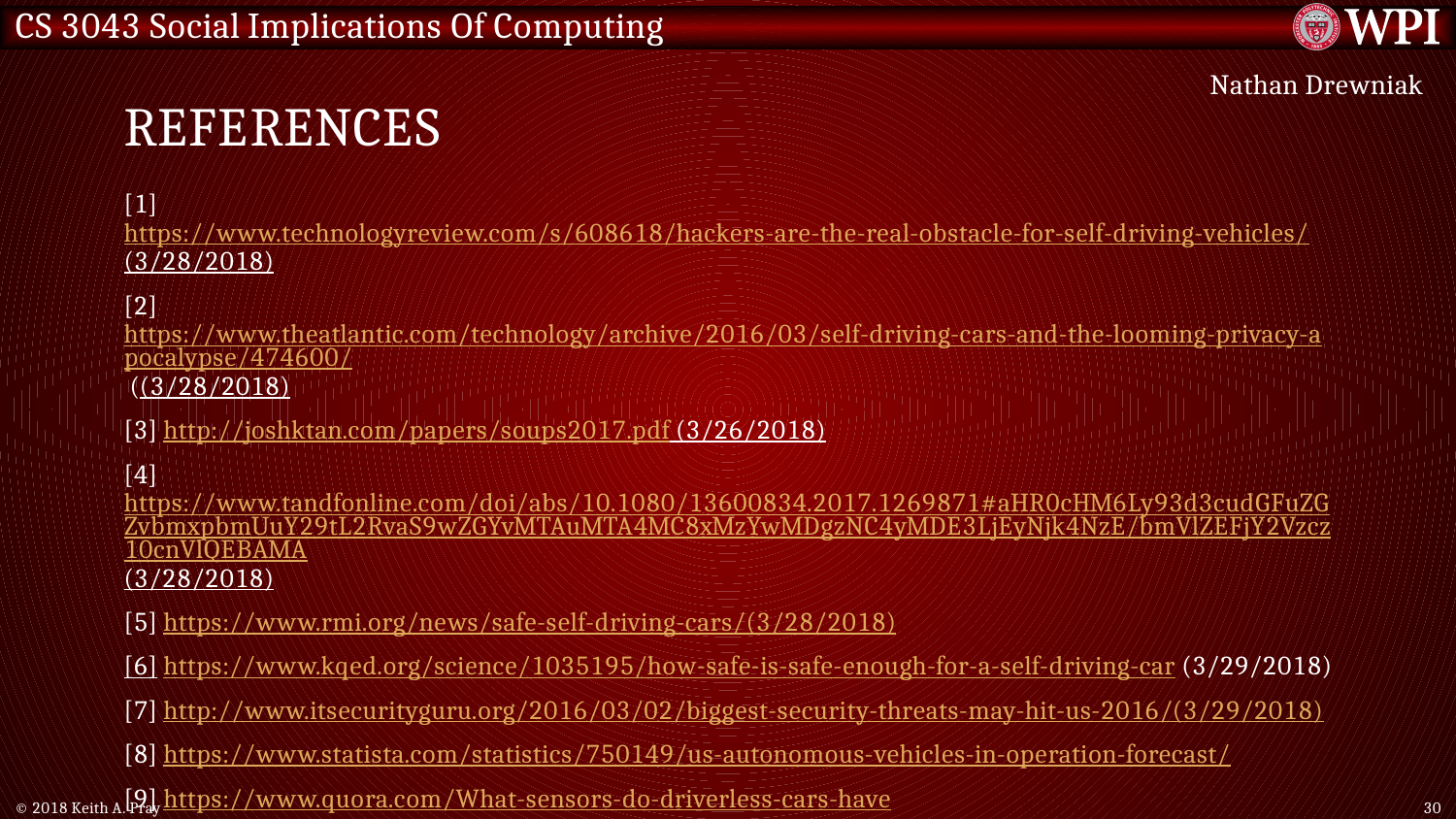

# References
Nathan Drewniak
[1] https://www.technologyreview.com/s/608618/hackers-are-the-real-obstacle-for-self-driving-vehicles/ (3/28/2018)
[2]https://www.theatlantic.com/technology/archive/2016/03/self-driving-cars-and-the-looming-privacy-apocalypse/474600/ ((3/28/2018)
[3] http://joshktan.com/papers/soups2017.pdf (3/26/2018)
[4]https://www.tandfonline.com/doi/abs/10.1080/13600834.2017.1269871#aHR0cHM6Ly93d3cudGFuZGZvbmxpbmUuY29tL2RvaS9wZGYvMTAuMTA4MC8xMzYwMDgzNC4yMDE3LjEyNjk4NzE/bmVlZEFjY2Vzcz10cnVlQEBAMA(3/28/2018)
[5] https://www.rmi.org/news/safe-self-driving-cars/(3/28/2018)
[6] https://www.kqed.org/science/1035195/how-safe-is-safe-enough-for-a-self-driving-car (3/29/2018)
[7] http://www.itsecurityguru.org/2016/03/02/biggest-security-threats-may-hit-us-2016/(3/29/2018)
[8] https://www.statista.com/statistics/750149/us-autonomous-vehicles-in-operation-forecast/
[9] https://www.quora.com/What-sensors-do-driverless-cars-have

© 2018 Keith A. Pray
30